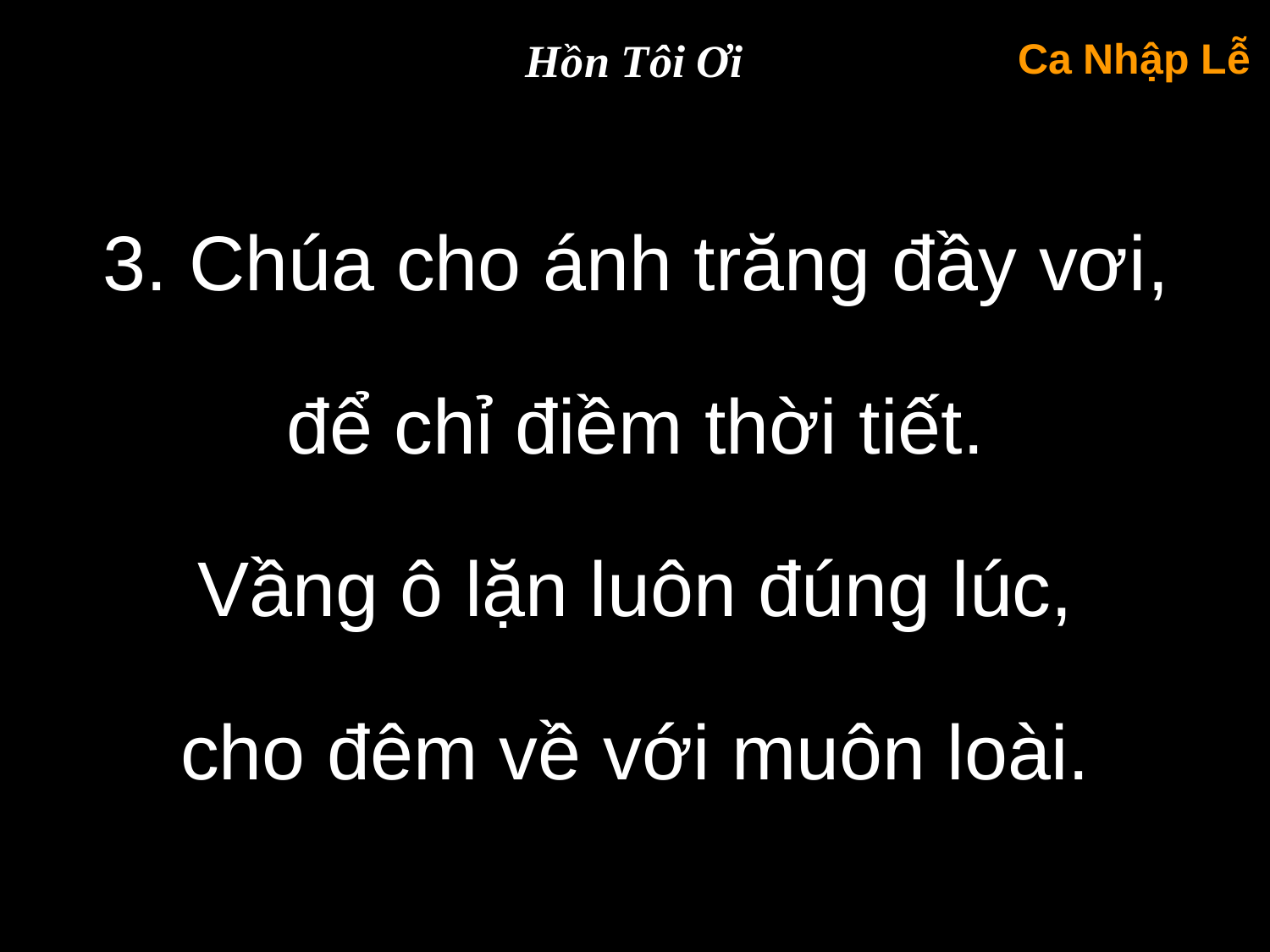

Hồn Tôi Ơi
Ca Nhập Lễ
3. Chúa cho ánh trăng đầy vơi,
để chỉ điềm thời tiết.
Vầng ô lặn luôn đúng lúc,
cho đêm về với muôn loài.